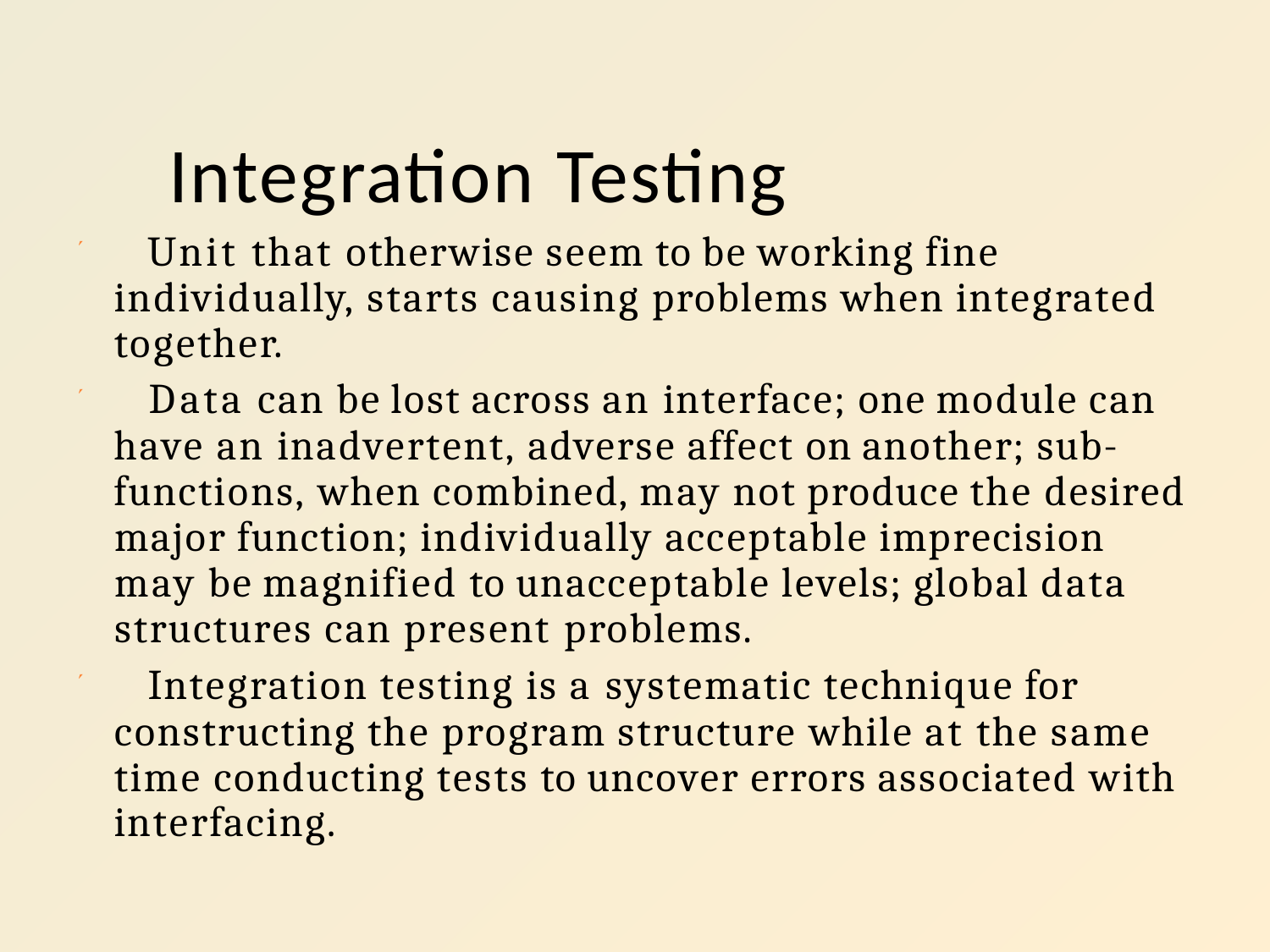

# Integration Testing
′ Unit that otherwise seem to be working fine  individually, starts causing problems when integrated  together.
′ Data can be lost across an interface; one module can  have an inadvertent, adverse affect on another; sub-  functions, when combined, may not produce the desired  major function; individually acceptable imprecision  may be magnified to unacceptable levels; global data  structures can present problems.
′ Integration testing is a systematic technique for  constructing the program structure while at the same  time conducting tests to uncover errors associated with  interfacing.